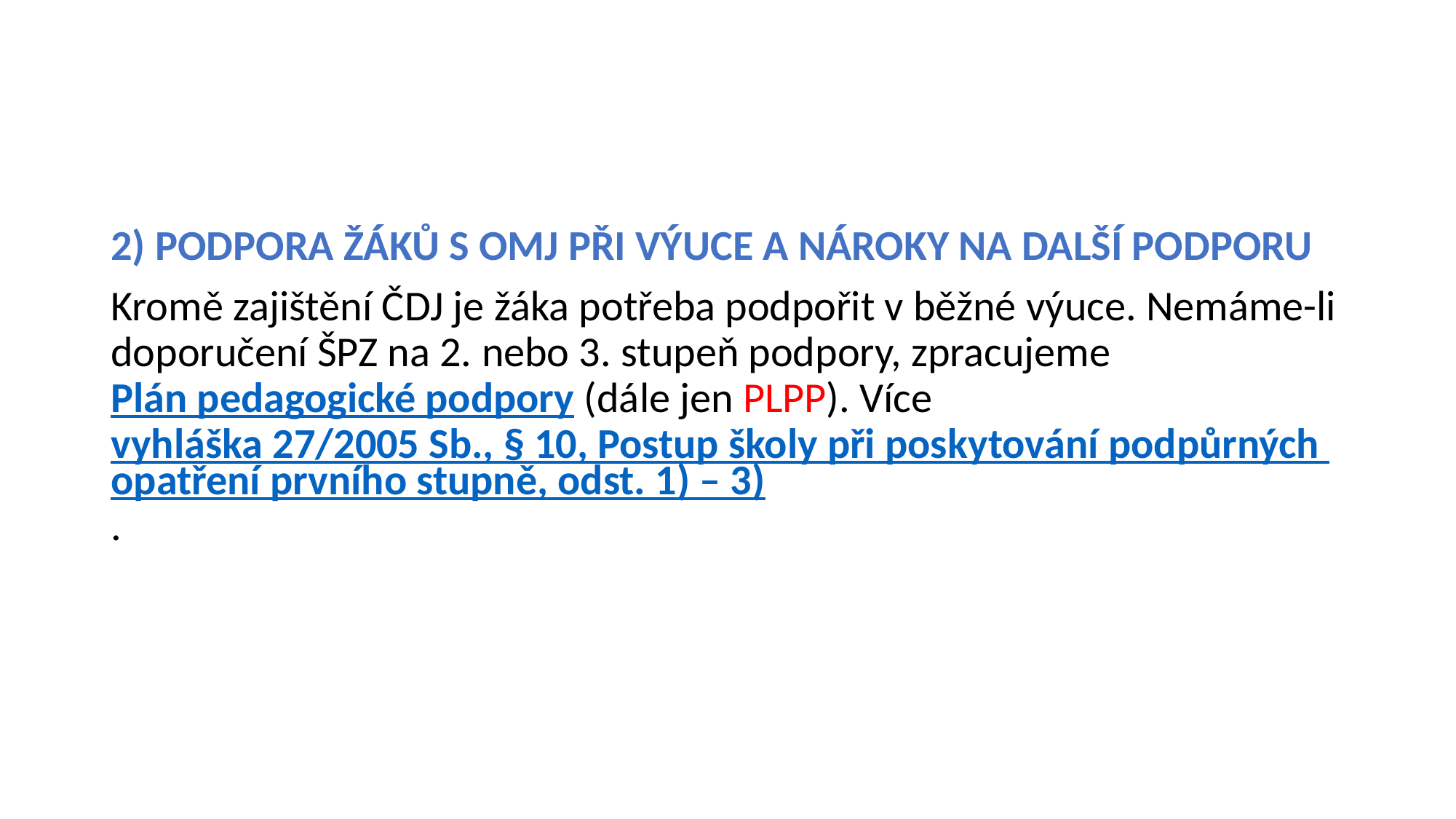

#
2) PODPORA ŽÁKŮ S OMJ PŘI VÝUCE A NÁROKY NA DALŠÍ PODPORU
Kromě zajištění ČDJ je žáka potřeba podpořit v běžné výuce. Nemáme-li doporučení ŠPZ na 2. nebo 3. stupeň podpory, zpracujeme Plán pedagogické podpory (dále jen PLPP). Více vyhláška 27/2005 Sb., § 10, Postup školy při poskytování podpůrných opatření prvního stupně, odst. 1) – 3).